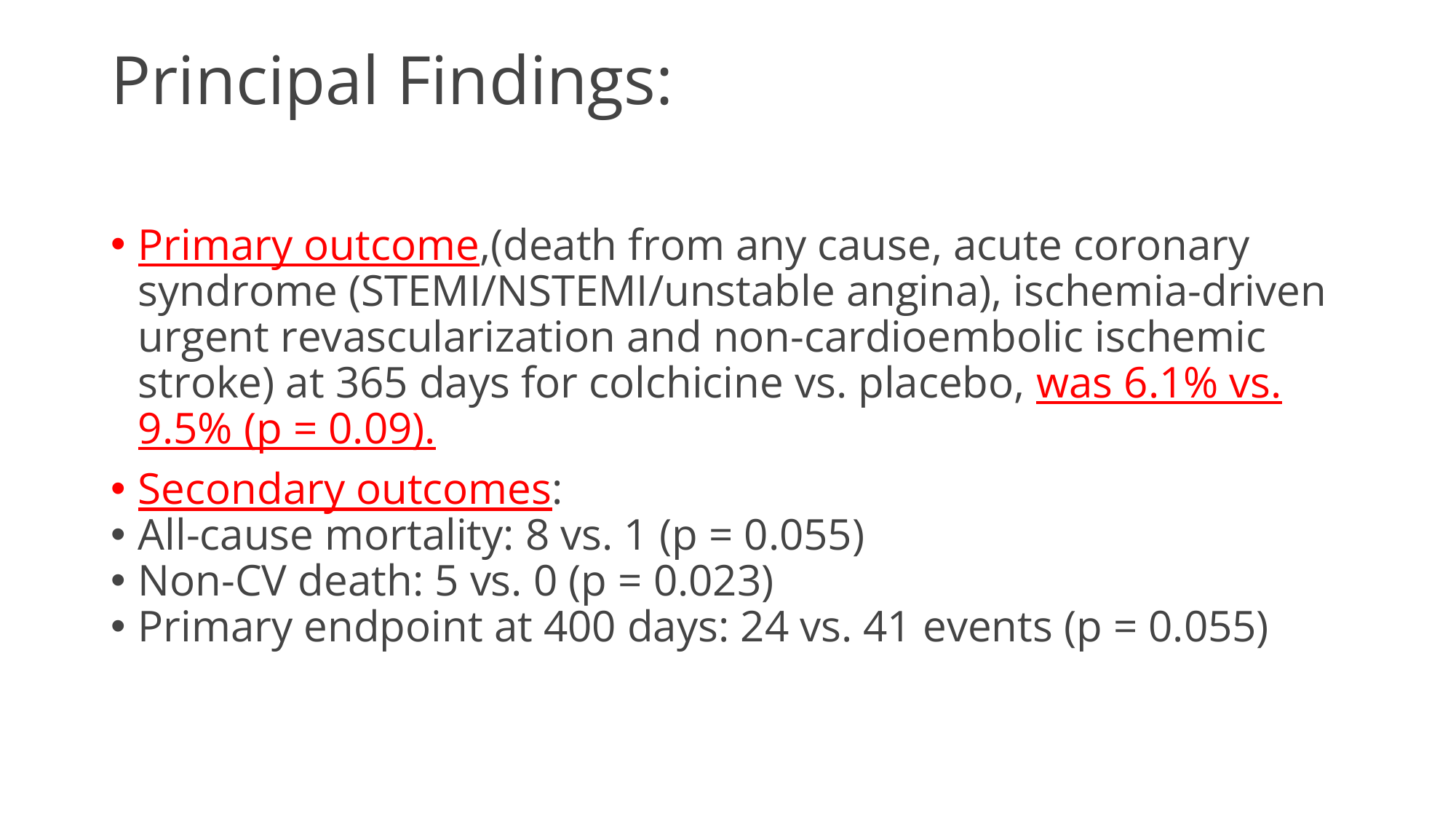

# Principal Findings:
Primary outcome,(death from any cause, acute coronary syndrome (STEMI/NSTEMI/unstable angina), ischemia-driven urgent revascularization and non-cardioembolic ischemic stroke) at 365 days for colchicine vs. placebo, was 6.1% vs. 9.5% (p = 0.09).
Secondary outcomes:
All-cause mortality: 8 vs. 1 (p = 0.055)
Non-CV death: 5 vs. 0 (p = 0.023)
Primary endpoint at 400 days: 24 vs. 41 events (p = 0.055)